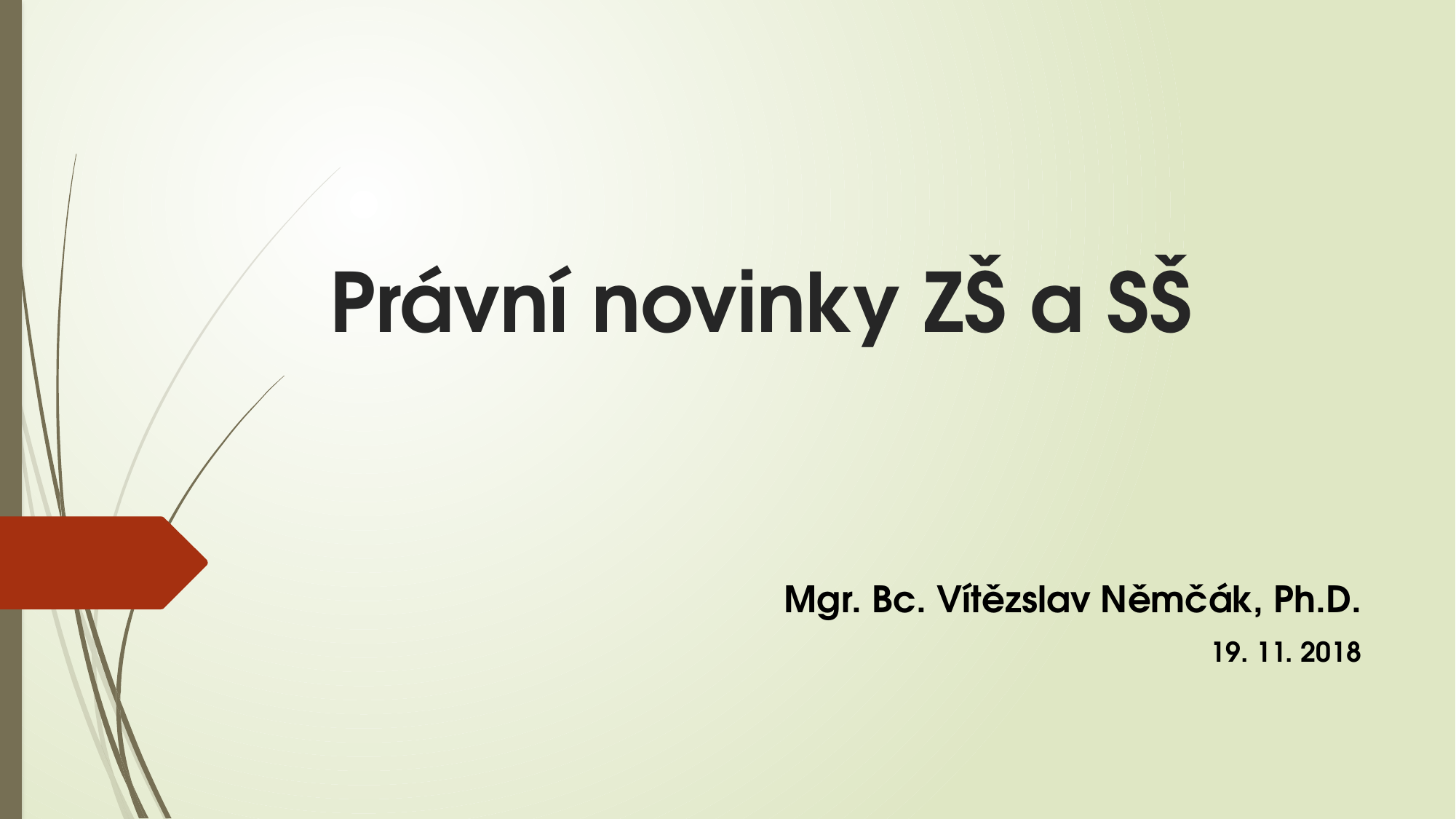

# Právní novinky ZŠ a SŠ
Mgr. Bc. Vítězslav Němčák, Ph.D.
19. 11. 2018